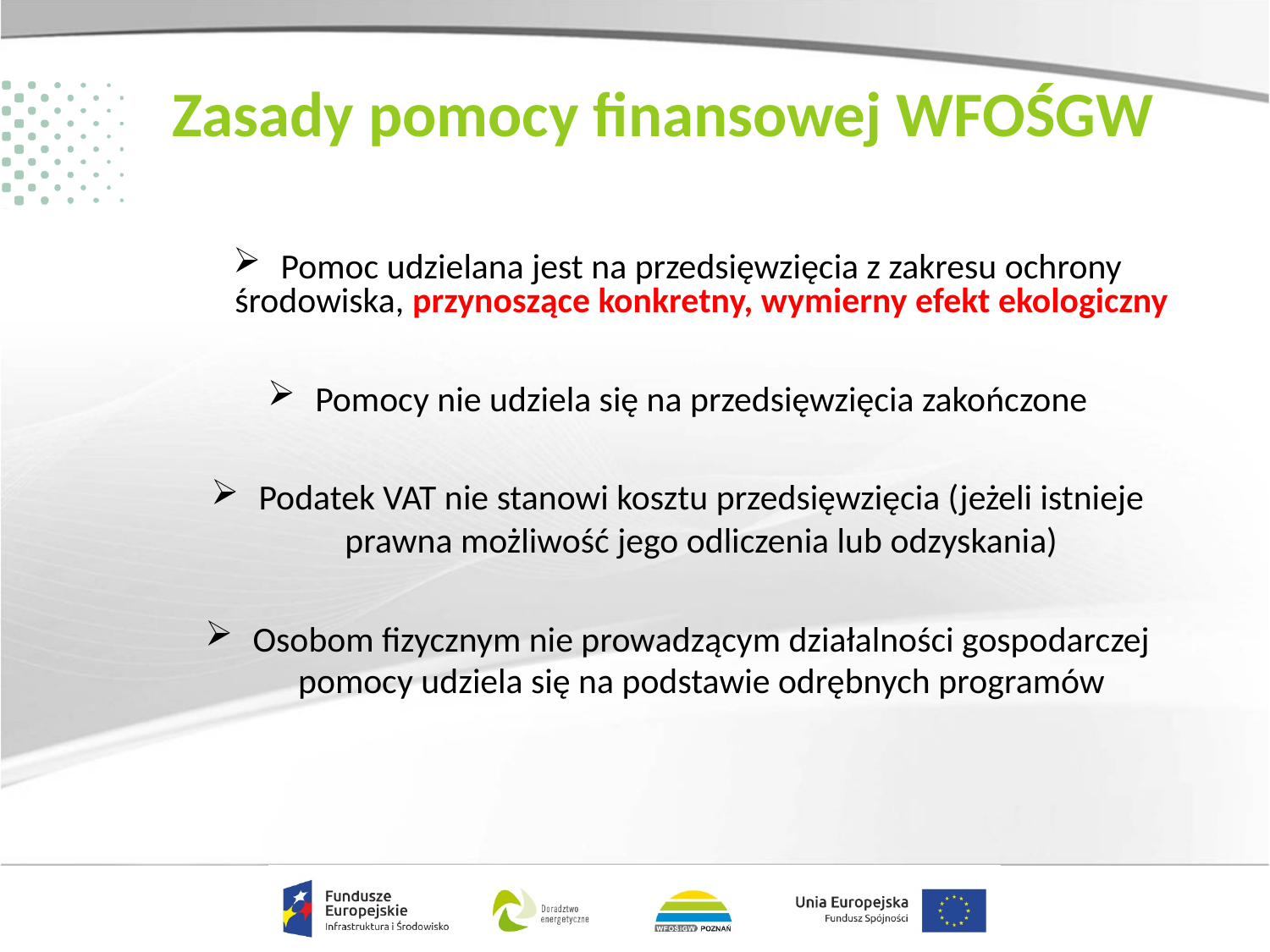

# Zasady pomocy finansowej WFOŚGW

Pomoc udzielana jest na przedsięwzięcia z zakresu ochrony środowiska, przynoszące konkretny, wymierny efekt ekologiczny

Pomocy nie udziela się na przedsięwzięcia zakończone

Podatek VAT nie stanowi kosztu przedsięwzięcia (jeżeli istnieje prawna możliwość jego odliczenia lub odzyskania)

Osobom fizycznym nie prowadzącym działalności gospodarczej pomocy udziela się na podstawie odrębnych programów